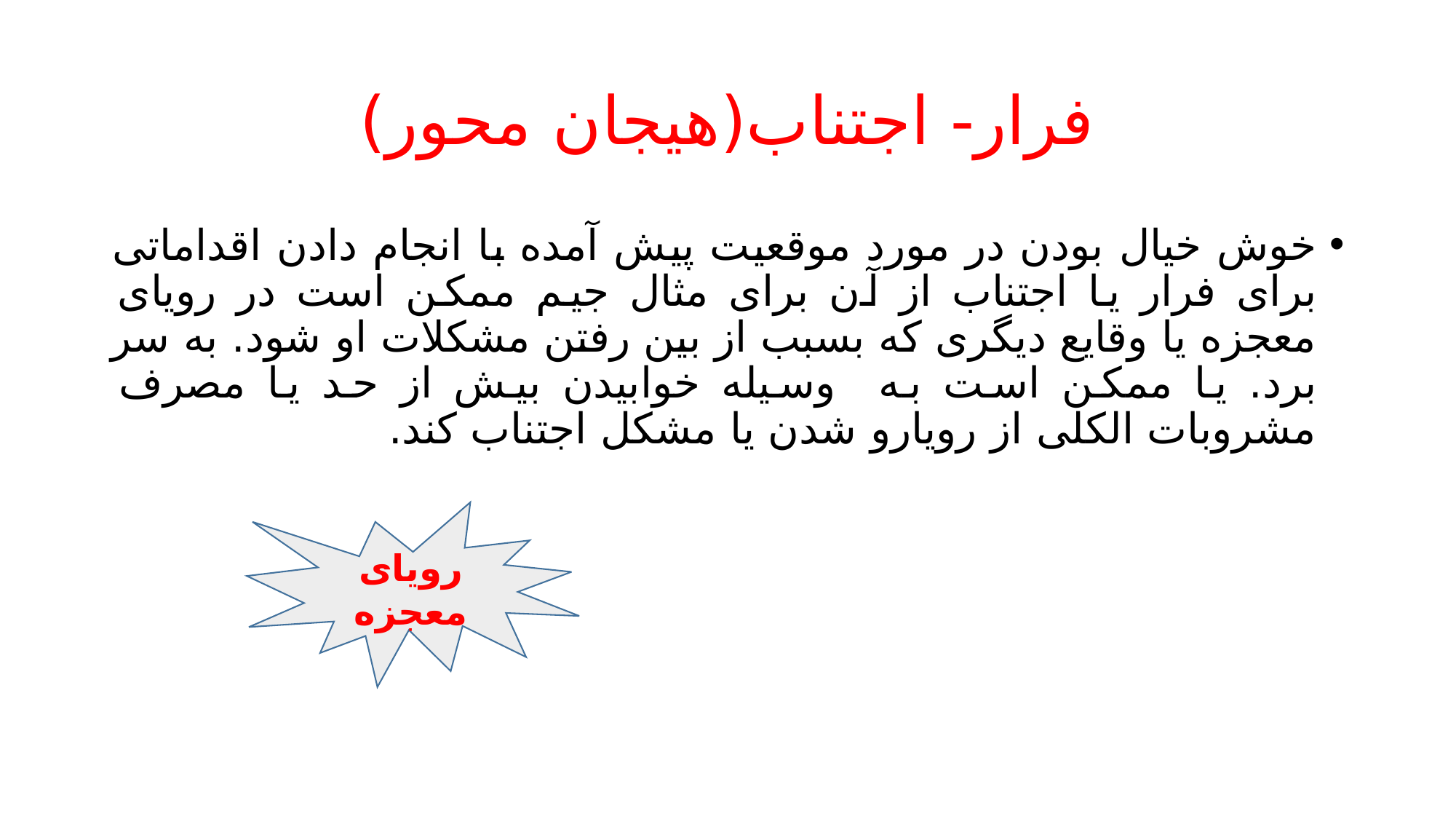

# فرار- اجتناب(هیجان محور)
خوش خیال بودن در مورد موقعیت پیش آمده با انجام دادن اقداماتی برای فرار یا اجتناب از آن برای مثال جیم ممکن است در رویای معجزه یا وقایع دیگری که بسبب از بین رفتن مشکلات او شود. به سر برد. یا ممکن است به  وسیله خوابیدن بیش از حد یا مصرف مشروبات الکلی از رویارو شدن یا مشکل اجتناب کند.
رویای معجزه